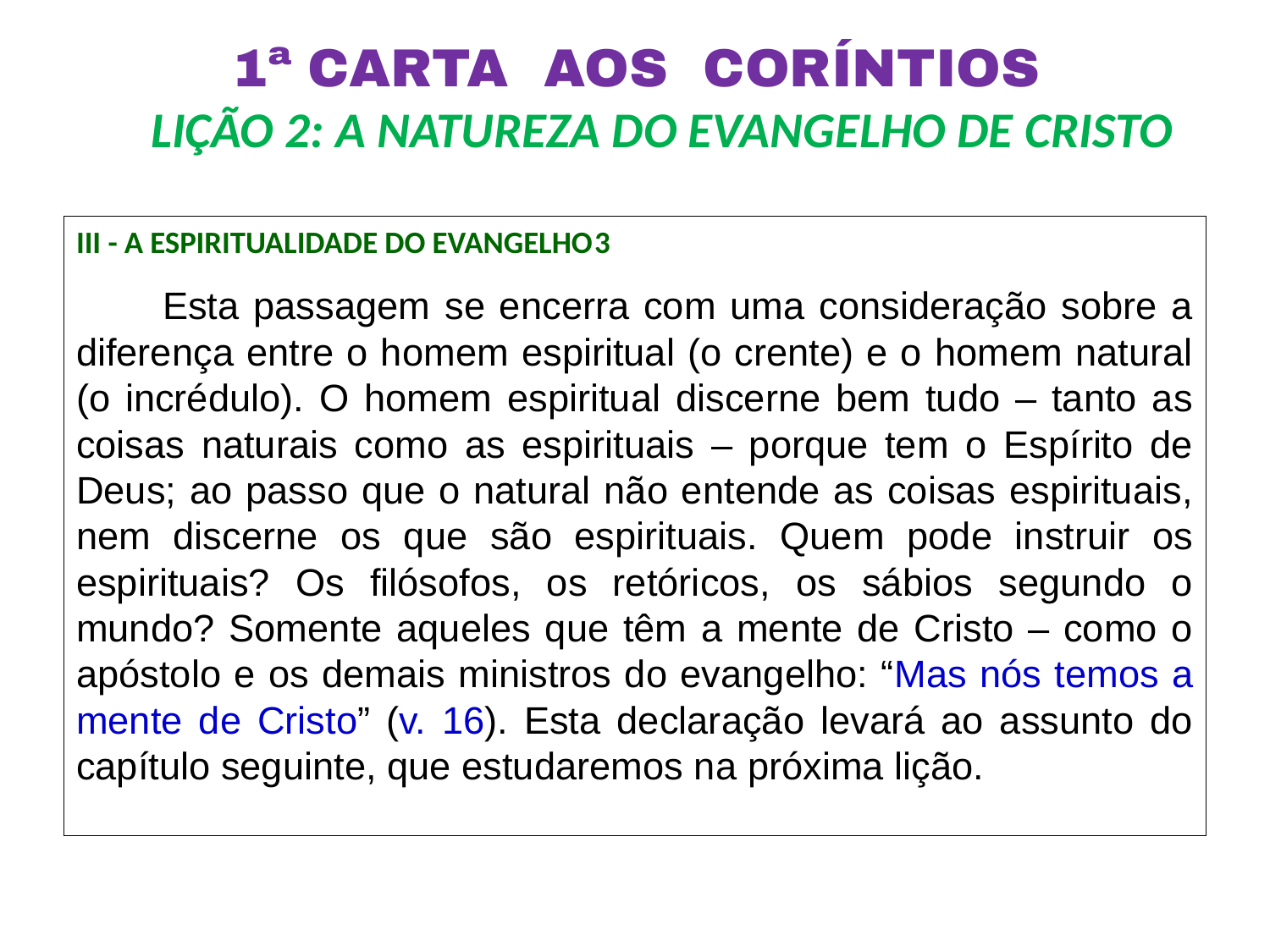

# 1ª CARTA  AOS  CORÍNTIOS LIÇÃO 2: A NATUREZA DO EVANGELHO DE CRISTO
III - A ESPIRITUALIDADE DO EVANGELHO			3

	Esta passagem se encerra com uma consideração sobre a diferença entre o homem espiritual (o crente) e o homem natural (o incrédulo). O homem espiritual discerne bem tudo – tanto as coisas naturais como as espirituais – porque tem o Espírito de Deus; ao passo que o natural não entende as coisas espirituais, nem discerne os que são espirituais. Quem pode instruir os espirituais? Os filósofos, os retóricos, os sábios segundo o mundo? Somente aqueles que têm a mente de Cristo – como o apóstolo e os demais ministros do evangelho: “Mas nós temos a mente de Cristo” (v. 16). Esta declaração levará ao assunto do capítulo seguinte, que estudaremos na próxima lição.